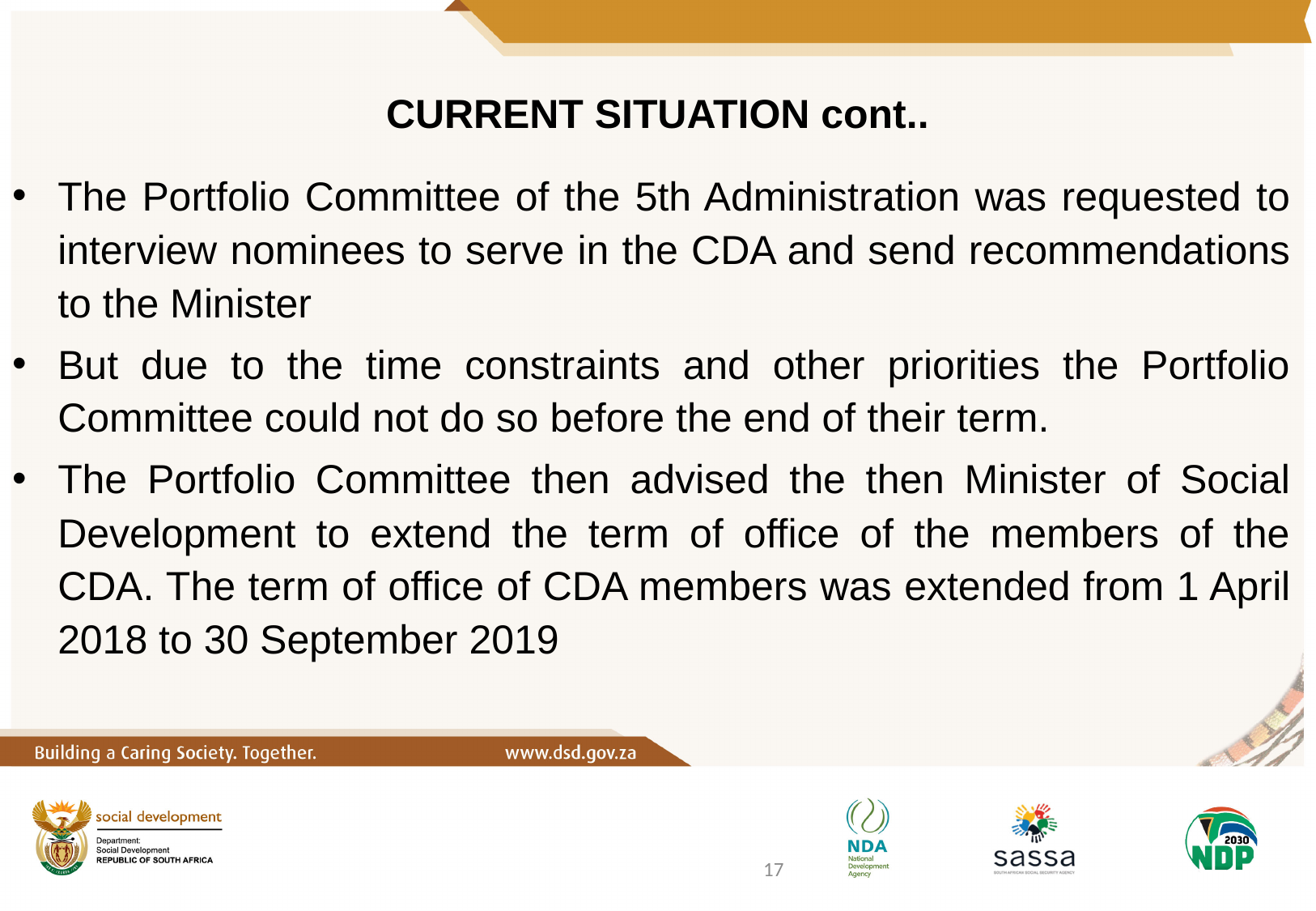

# CURRENT SITUATION cont..
The Portfolio Committee of the 5th Administration was requested to interview nominees to serve in the CDA and send recommendations to the Minister
But due to the time constraints and other priorities the Portfolio Committee could not do so before the end of their term.
The Portfolio Committee then advised the then Minister of Social Development to extend the term of office of the members of the CDA. The term of office of CDA members was extended from 1 April 2018 to 30 September 2019

17